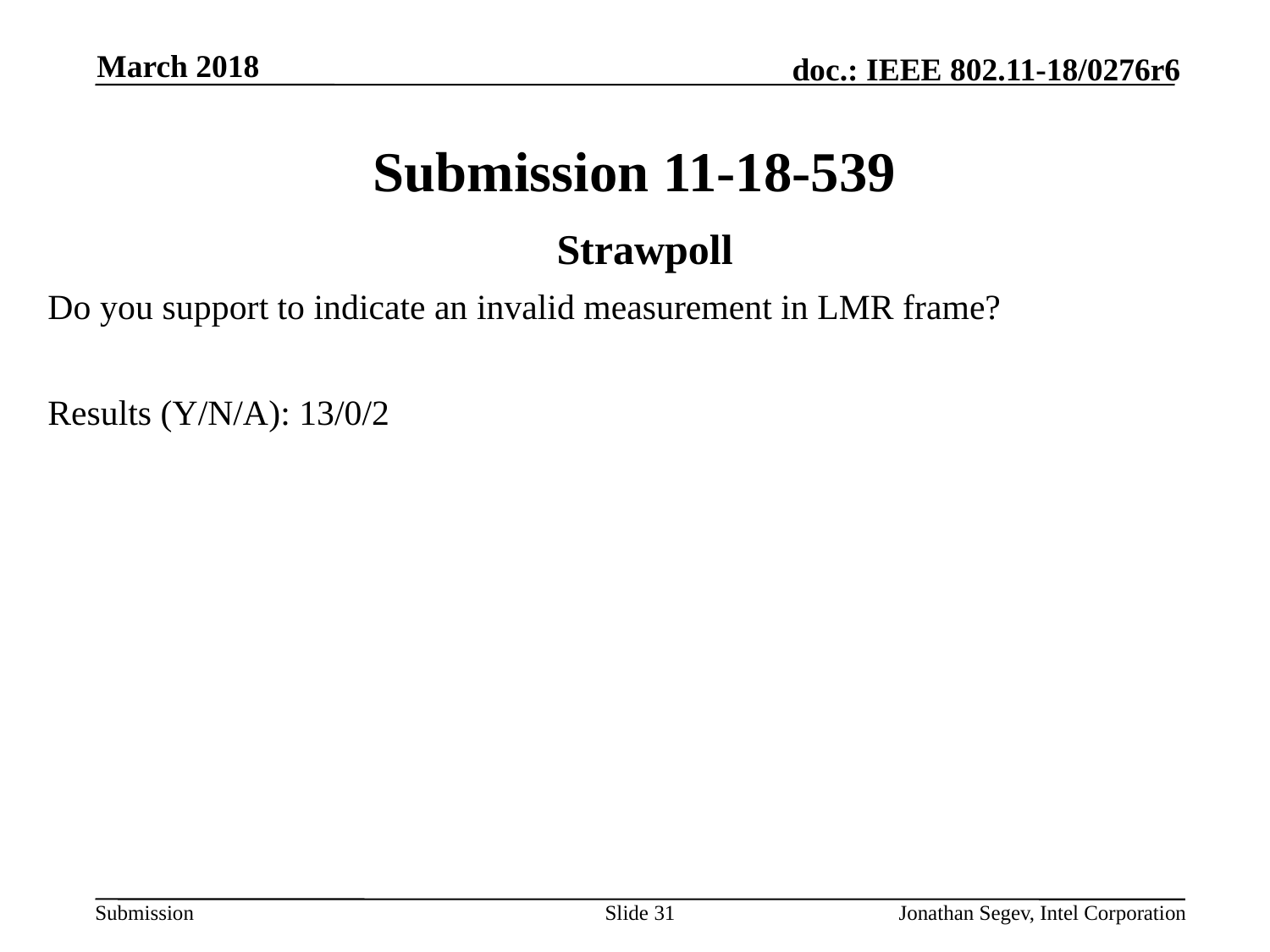

March 2018
# Submission 11-18-539
Strawpoll
Do you support to indicate an invalid measurement in LMR frame?

Results (Y/N/A): 13/0/2
Slide 31
Jonathan Segev, Intel Corporation